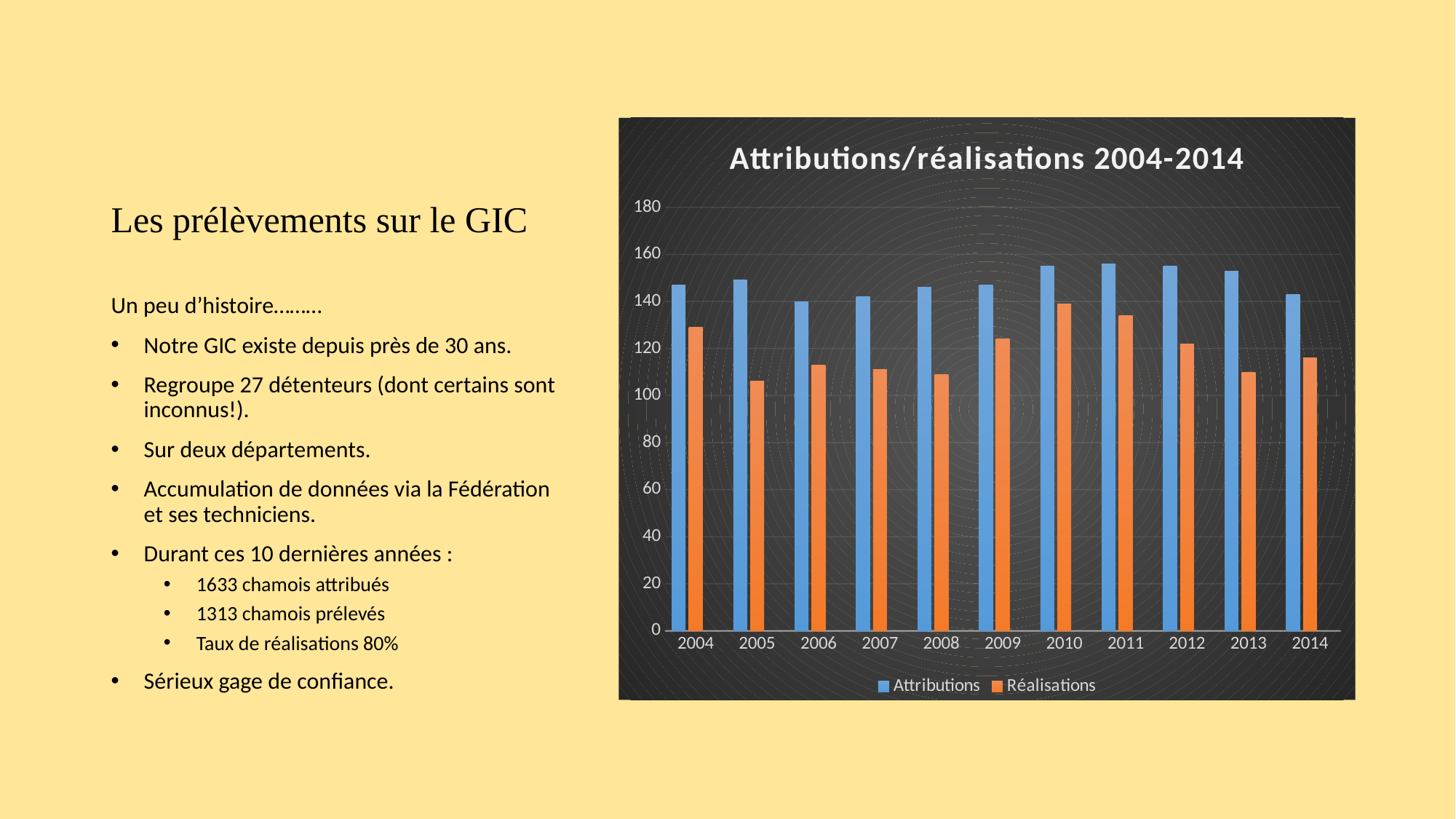

# Les prélèvements sur le GIC

### Chart: Attributions/réalisations 2004-2014

| Category | Attributions | Réalisations | Colonne1 |
|---|---|---|---|
| 2004 | 147.0 | 129.0 | None |
| 2005 | 149.0 | 106.0 | None |
| 2006 | 140.0 | 113.0 | None |
| 2007 | 142.0 | 111.0 | None |
| 2008 | 146.0 | 109.0 | None |
| 2009 | 147.0 | 124.0 | None |
| 2010 | 155.0 | 139.0 | None |
| 2011 | 156.0 | 134.0 | None |
| 2012 | 155.0 | 122.0 | None |
| 2013 | 153.0 | 110.0 | None |
| 2014 | 143.0 | 116.0 | None |
Un peu d’histoire………
Notre GIC existe depuis près de 30 ans.
Regroupe 27 détenteurs (dont certains sont inconnus!).
Sur deux départements.
Accumulation de données via la Fédération et ses techniciens.
Durant ces 10 dernières années :
1633 chamois attribués
1313 chamois prélevés
Taux de réalisations 80%
Sérieux gage de confiance.